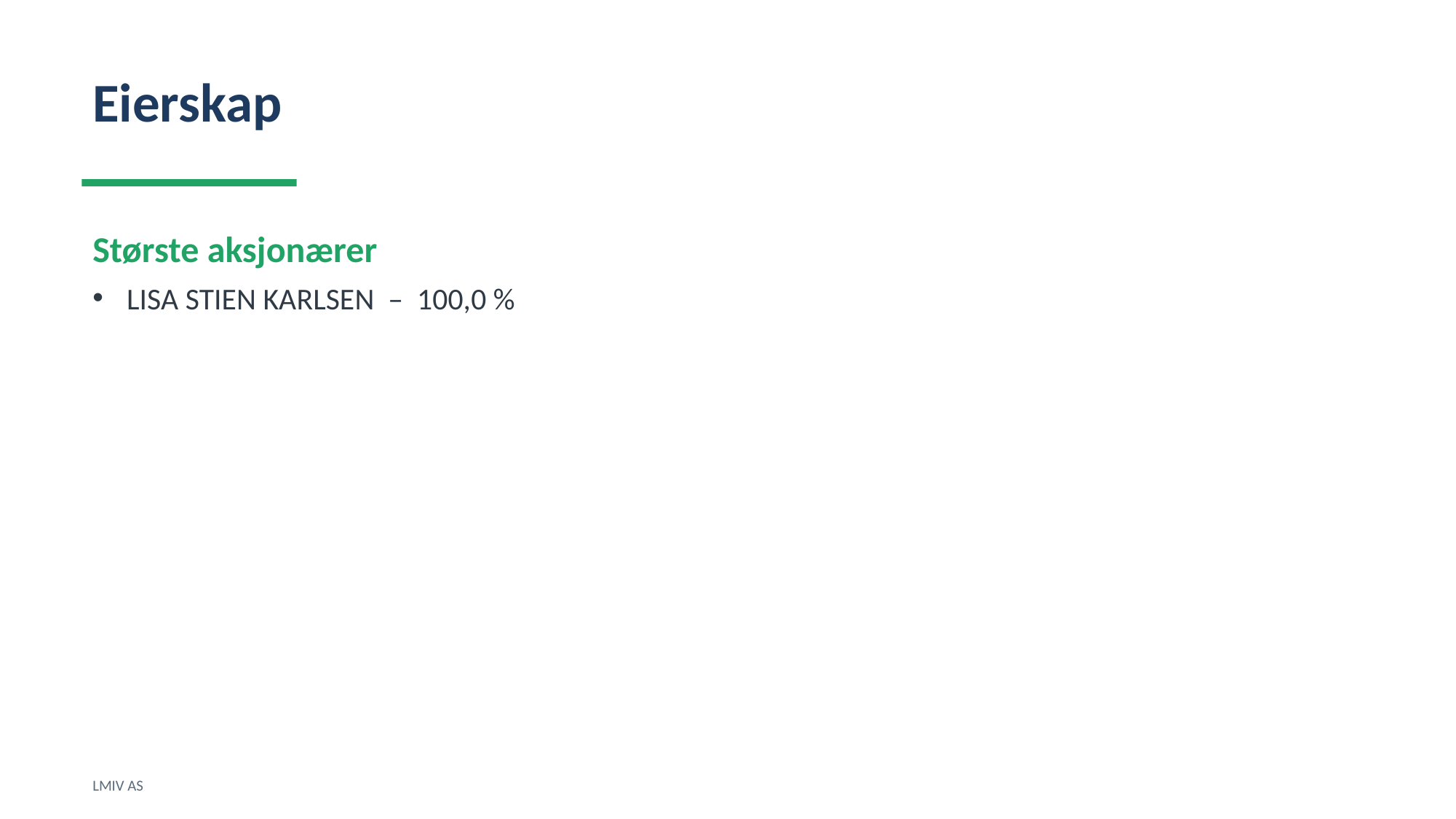

Eierskap

Største aksjonærer
LISA STIEN KARLSEN  –  100,0 %
LMIV AS